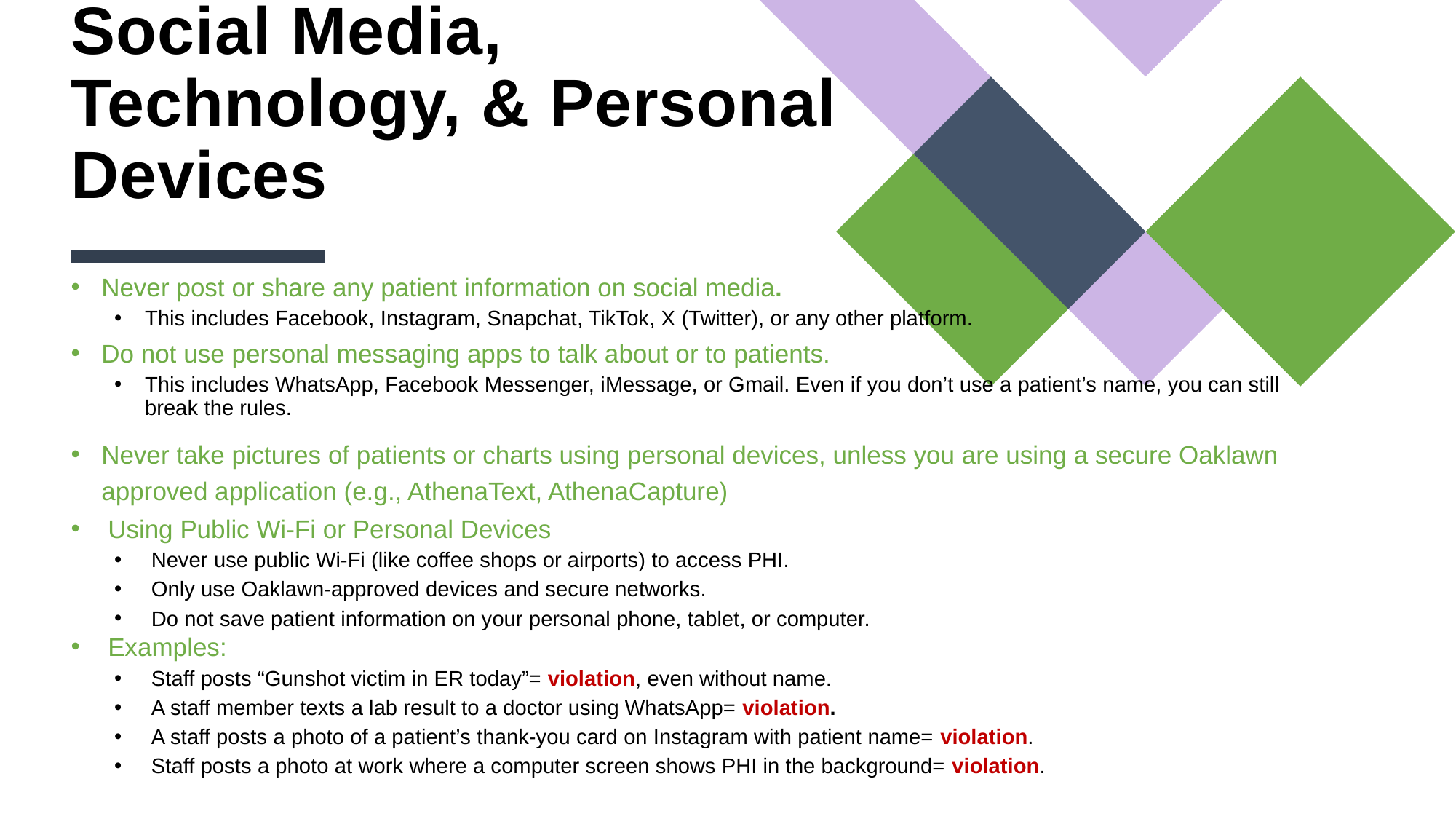

# Social Media, Technology, & Personal Devices
Never post or share any patient information on social media.
This includes Facebook, Instagram, Snapchat, TikTok, X (Twitter), or any other platform.
Do not use personal messaging apps to talk about or to patients.
This includes WhatsApp, Facebook Messenger, iMessage, or Gmail. Even if you don’t use a patient’s name, you can still break the rules.
Never take pictures of patients or charts using personal devices, unless you are using a secure Oaklawn approved application (e.g., AthenaText, AthenaCapture)
Using Public Wi-Fi or Personal Devices
Never use public Wi-Fi (like coffee shops or airports) to access PHI.
Only use Oaklawn-approved devices and secure networks.
Do not save patient information on your personal phone, tablet, or computer.
Examples:
Staff posts “Gunshot victim in ER today”= violation, even without name.
A staff member texts a lab result to a doctor using WhatsApp= violation.
A staff posts a photo of a patient’s thank-you card on Instagram with patient name= violation.
Staff posts a photo at work where a computer screen shows PHI in the background= violation.